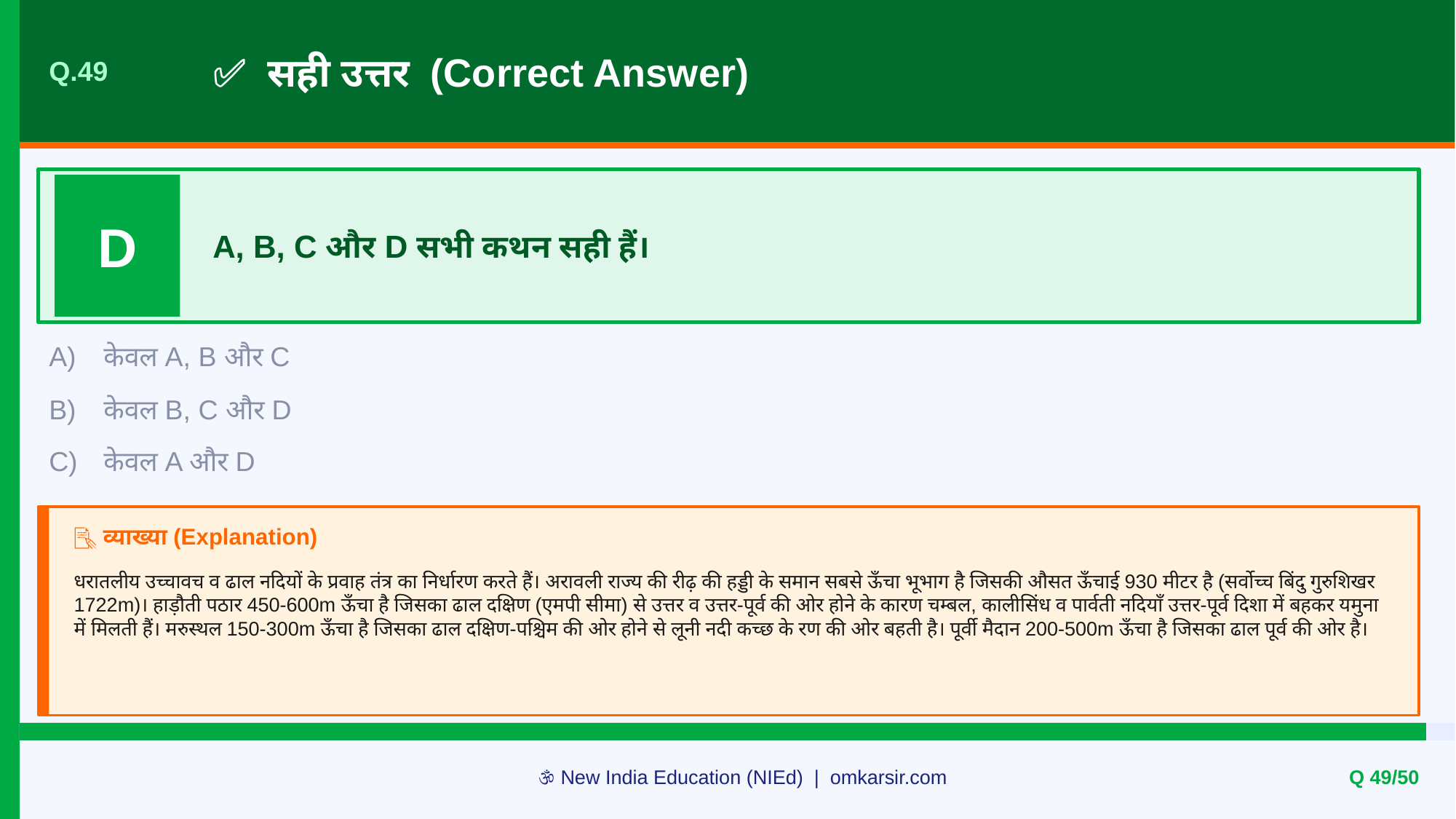

✅  सही उत्तर  (Correct Answer)
Q.49

D
A, B, C और D सभी कथन सही हैं।
A)
केवल A, B और C
B)
केवल B, C और D
C)
केवल A और D

📝 व्याख्या (Explanation)
धरातलीय उच्चावच व ढाल नदियों के प्रवाह तंत्र का निर्धारण करते हैं। अरावली राज्य की रीढ़ की हड्डी के समान सबसे ऊँचा भूभाग है जिसकी औसत ऊँचाई 930 मीटर है (सर्वोच्च बिंदु गुरुशिखर 1722m)। हाड़ौती पठार 450-600m ऊँचा है जिसका ढाल दक्षिण (एमपी सीमा) से उत्तर व उत्तर-पूर्व की ओर होने के कारण चम्बल, कालीसिंध व पार्वती नदियाँ उत्तर-पूर्व दिशा में बहकर यमुना में मिलती हैं। मरुस्थल 150-300m ऊँचा है जिसका ढाल दक्षिण-पश्चिम की ओर होने से लूनी नदी कच्छ के रण की ओर बहती है। पूर्वी मैदान 200-500m ऊँचा है जिसका ढाल पूर्व की ओर है।

🕉️ New India Education (NIEd)  |  omkarsir.com
Q 49/50